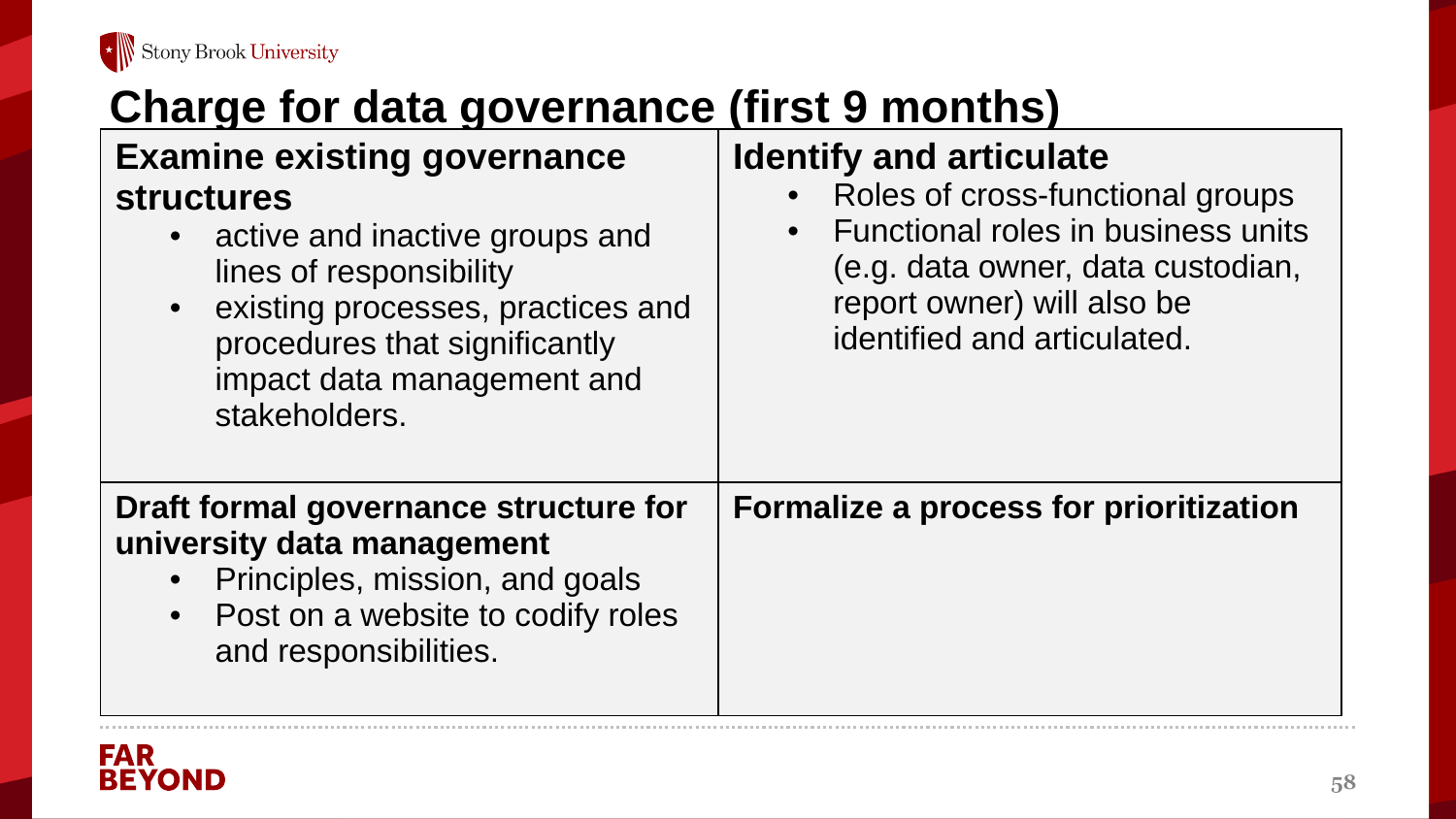

# Charge for data governance (first 9 months)
| Examine existing governance structures active and inactive groups and lines of responsibility existing processes, practices and procedures that significantly impact data management and stakeholders. | Identify and articulate Roles of cross-functional groups Functional roles in business units (e.g. data owner, data custodian, report owner) will also be identified and articulated. |
| --- | --- |
| Draft formal governance structure for university data management Principles, mission, and goals Post on a website to codify roles and responsibilities. | Formalize a process for prioritization |